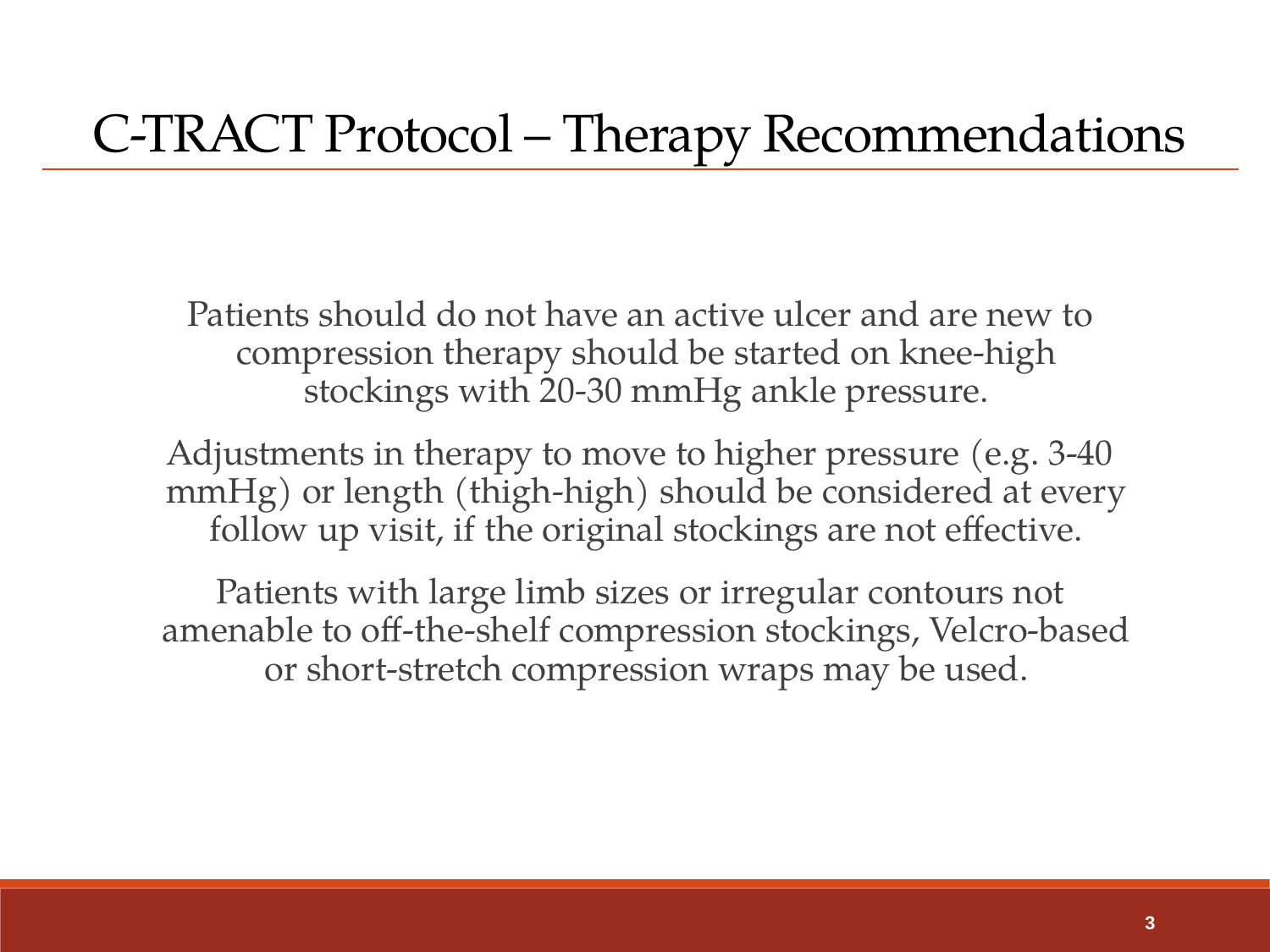

C-TRACT Protocol – Therapy Recommendations

Patients should do not have an active ulcer and are new to compression therapy should be started on knee-high stockings with 20-30 mmHg ankle pressure.
Adjustments in therapy to move to higher pressure (e.g. 3-40 mmHg) or length (thigh-high) should be considered at every follow up visit, if the original stockings are not effective.
Patients with large limb sizes or irregular contours not amenable to off-the-shelf compression stockings, Velcro-based or short-stretch compression wraps may be used.

3